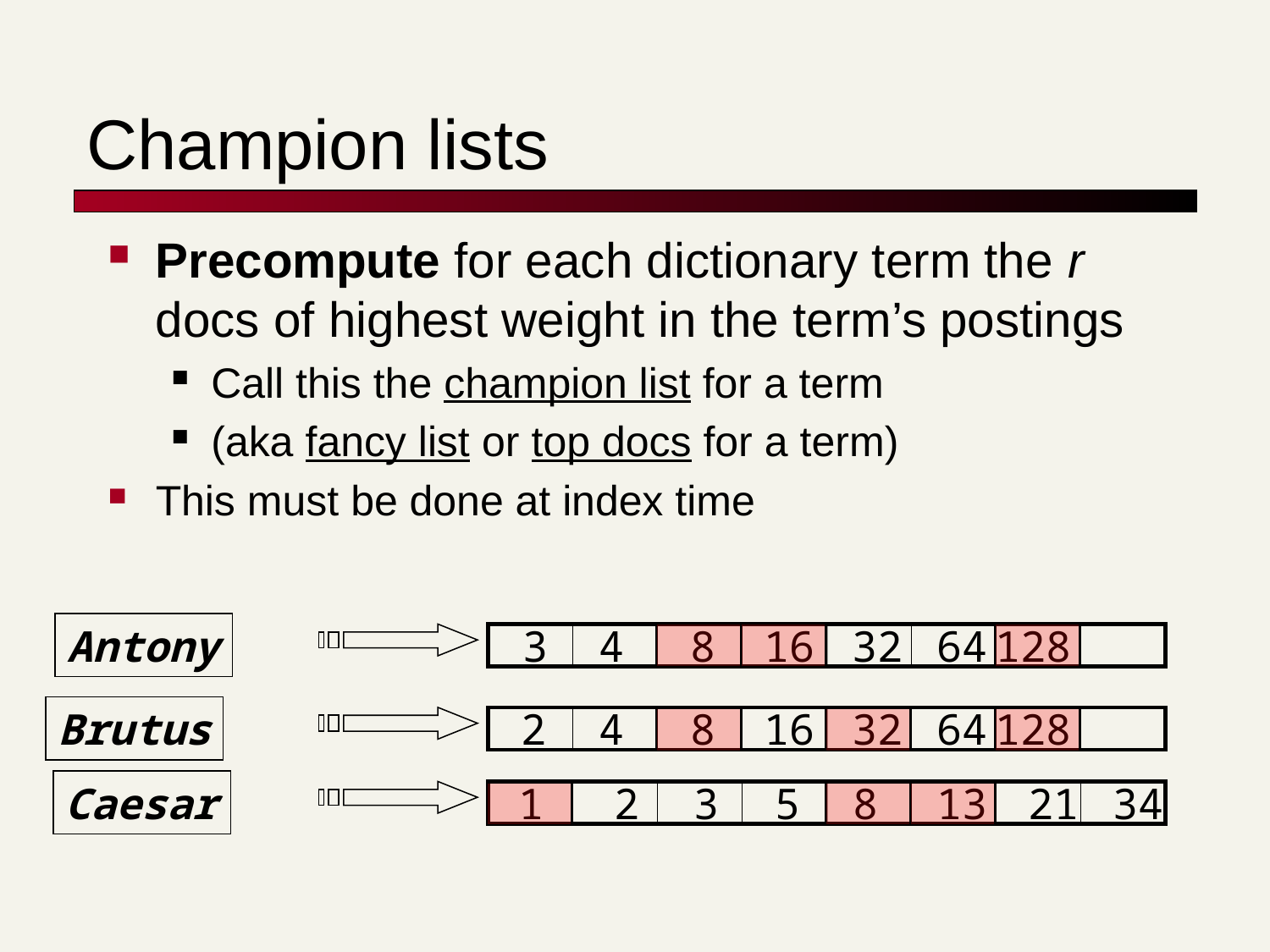

# Champion lists
Precompute for each dictionary term the r docs of highest weight in the term’s postings
Call this the champion list for a term
(aka fancy list or top docs for a term)
This must be done at index time
Antony
3
4
8
16
32
64
128

Brutus
2
4
8
16
32
64
128

Caesar
1
2
3
5
8
13
21
34